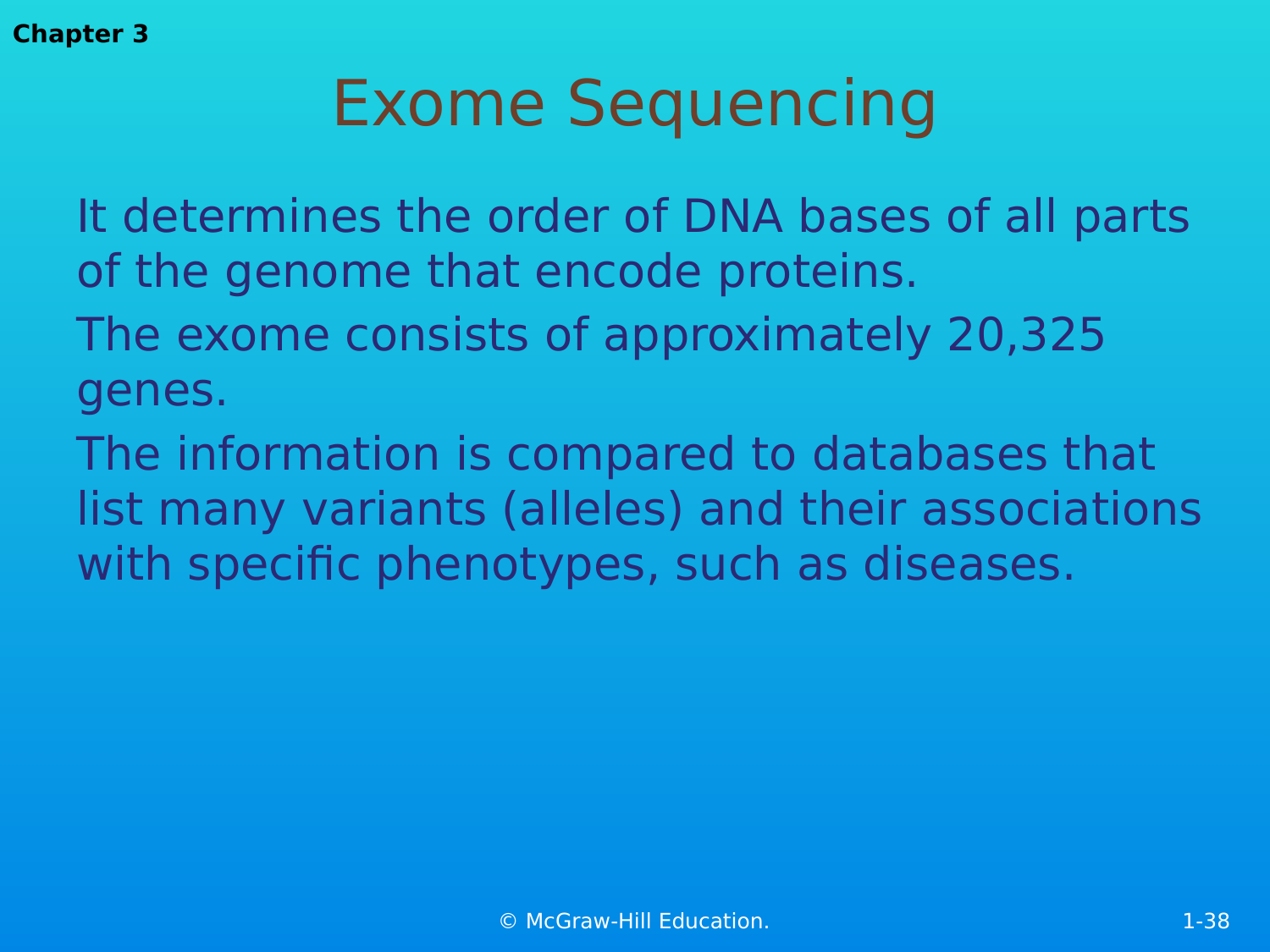

# Exome Sequencing
It determines the order of DNA bases of all parts of the genome that encode proteins.
The exome consists of approximately 20,325 genes.
The information is compared to databases that list many variants (alleles) and their associations with specific phenotypes, such as diseases.